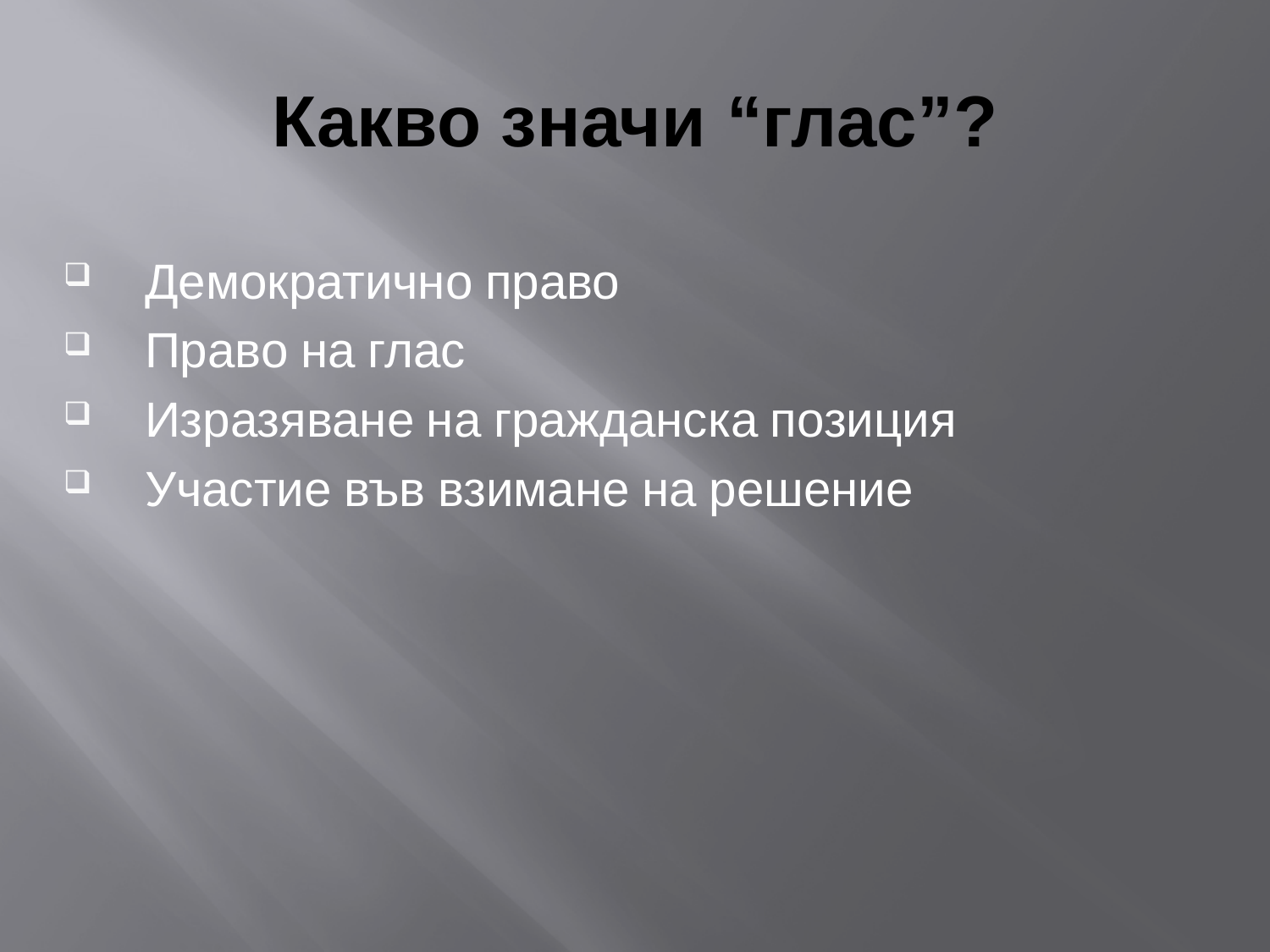

# Какво значи “глас”?
  Демократично право
  Право на глас
  Изразяване на гражданска позиция
  Участие във взимане на решение